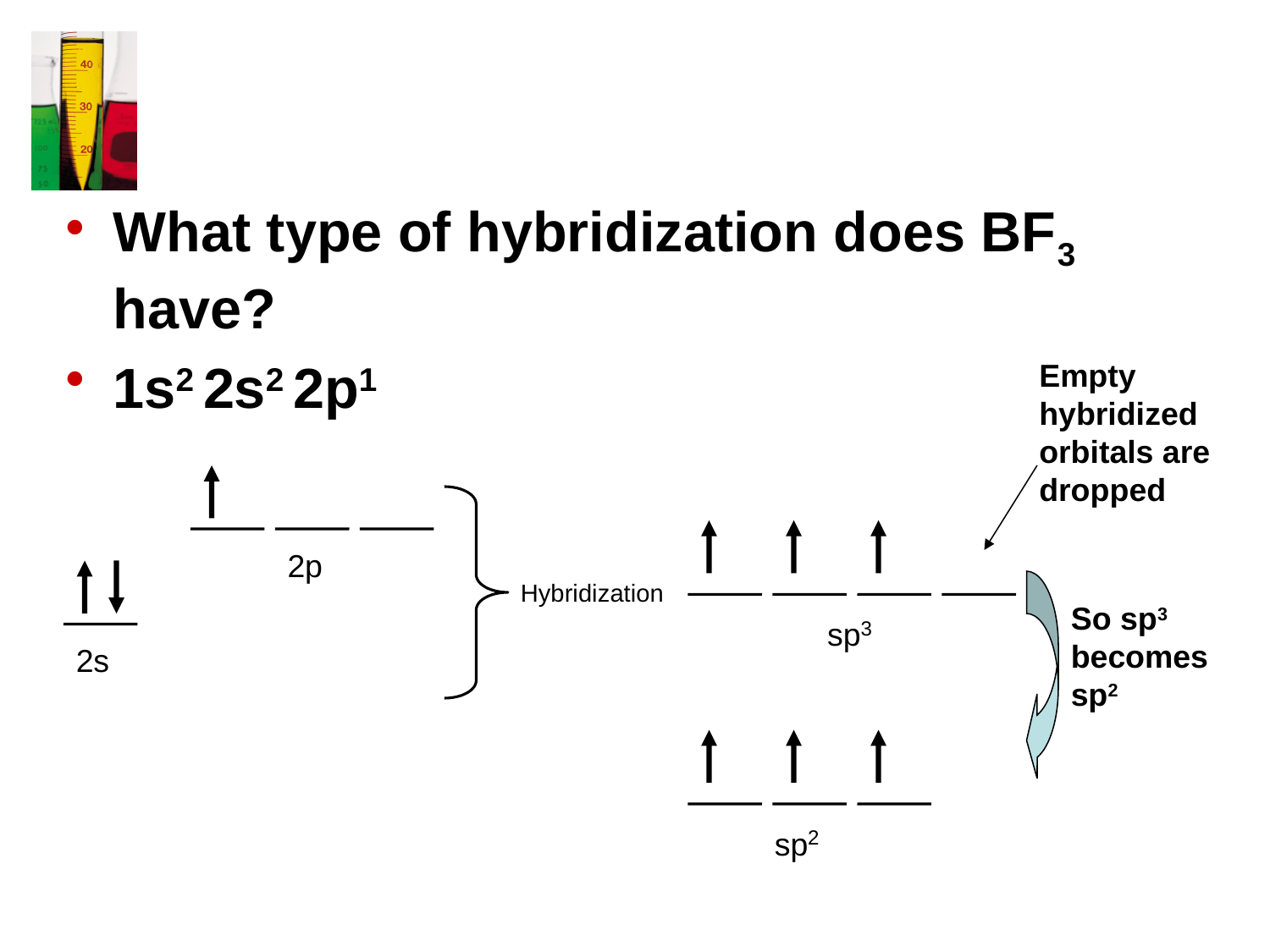

What type of hybridization does BF3 have?
1s2 2s2 2p1
Empty hybridized orbitals are dropped

2p

Hybridization

So sp3 becomes sp2

sp3

2s

sp2